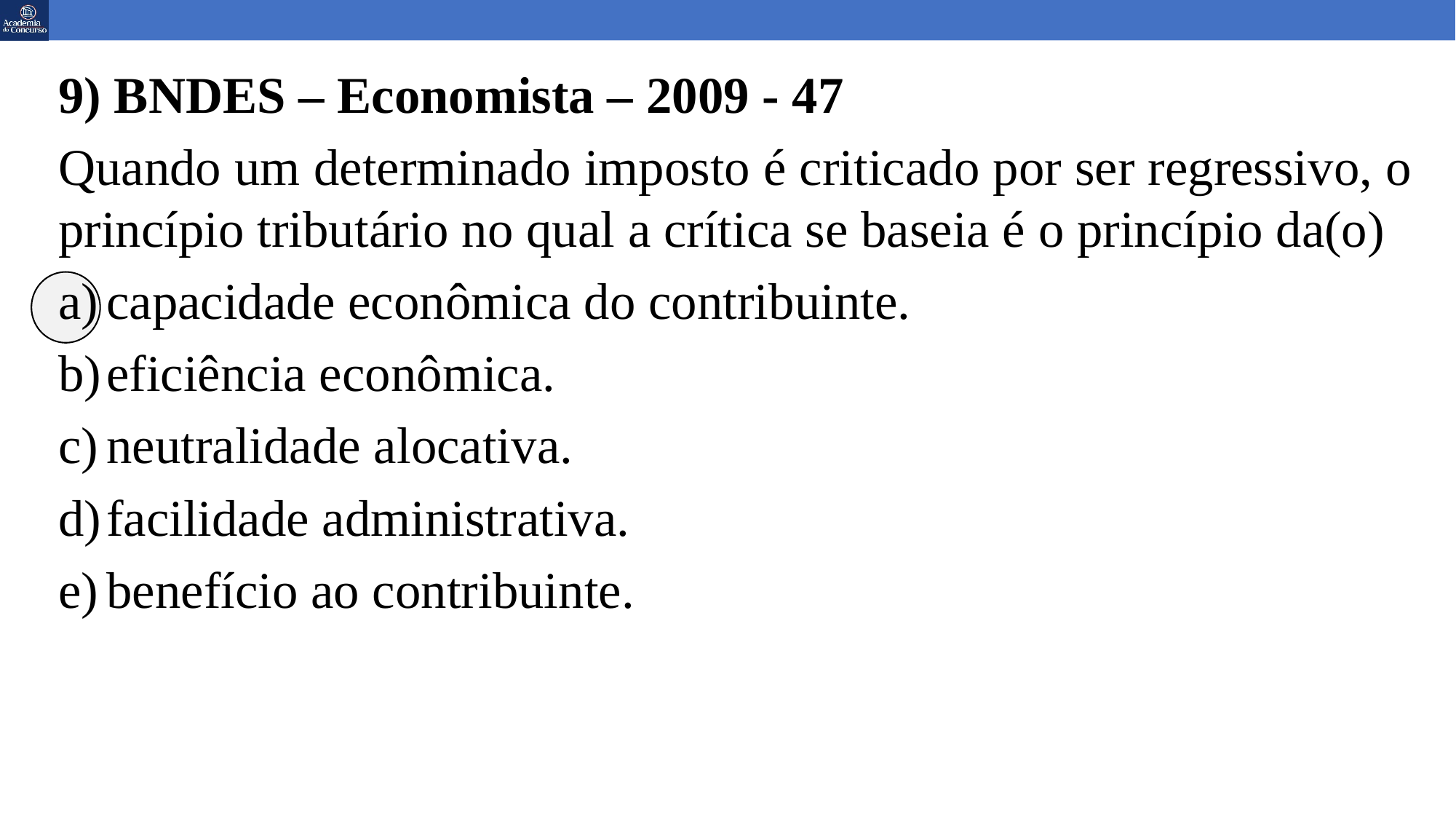

9) BNDES – Economista – 2009 - 47
Quando um determinado imposto é criticado por ser regressivo, o princípio tributário no qual a crítica se baseia é o princípio da(o)
capacidade econômica do contribuinte.
eficiência econômica.
neutralidade alocativa.
facilidade administrativa.
benefício ao contribuinte.